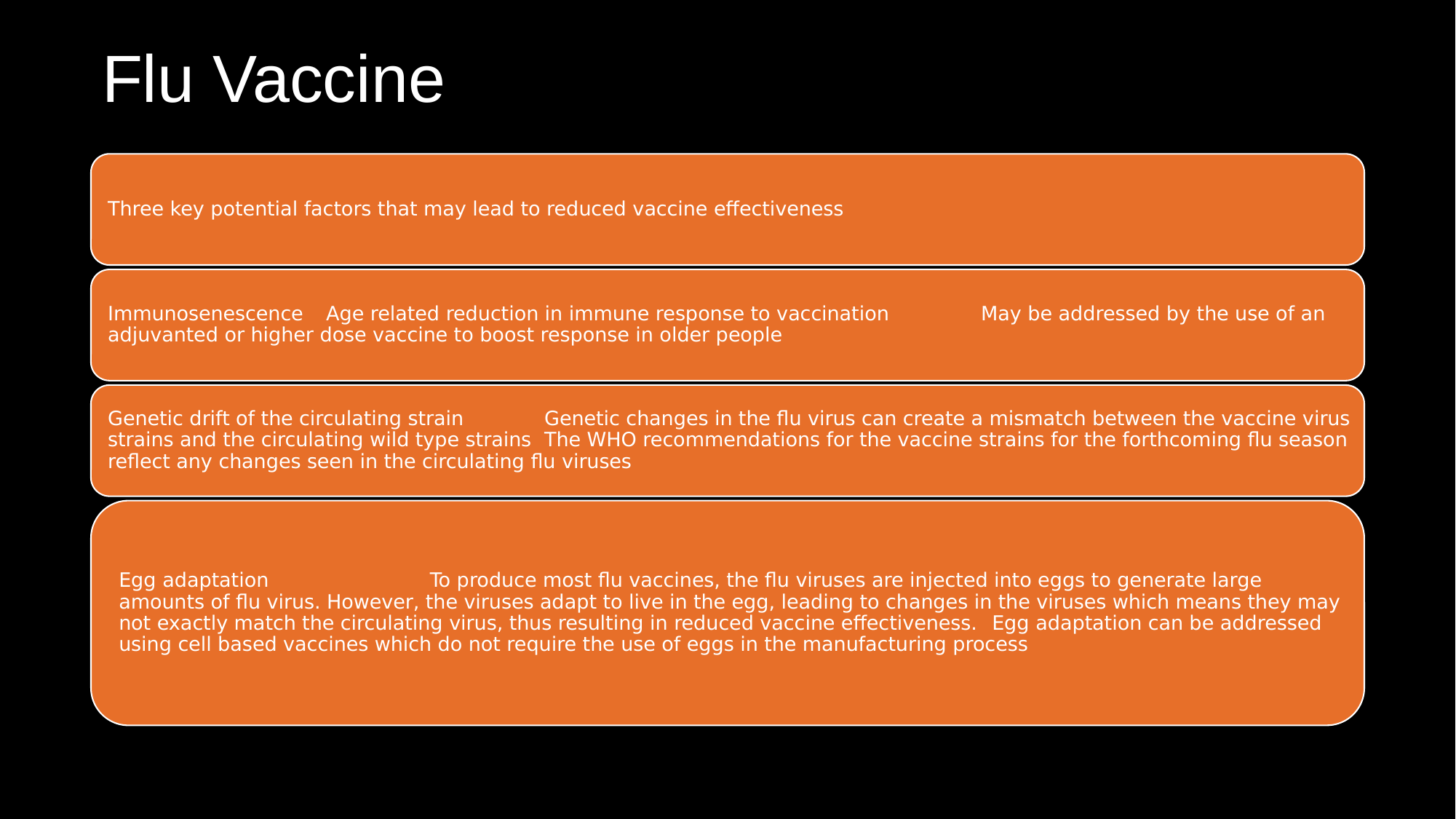

# Flu Vaccine
Three key potential factors that may lead to reduced vaccine effectiveness
Immunosenescence	Age related reduction in immune response to vaccination	May be addressed by the use of an adjuvanted or higher dose vaccine to boost response in older people
Genetic drift of the circulating strain	Genetic changes in the flu virus can create a mismatch between the vaccine virus strains and the circulating wild type strains	The WHO recommendations for the vaccine strains for the forthcoming flu season reflect any changes seen in the circulating flu viruses
Egg adaptation	               To produce most flu vaccines, the flu viruses are injected into eggs to generate large amounts of flu virus. However, the viruses adapt to live in the egg, leading to changes in the viruses which means they may not exactly match the circulating virus, thus resulting in reduced vaccine effectiveness.	Egg adaptation can be addressed using cell based vaccines which do not require the use of eggs in the manufacturing process